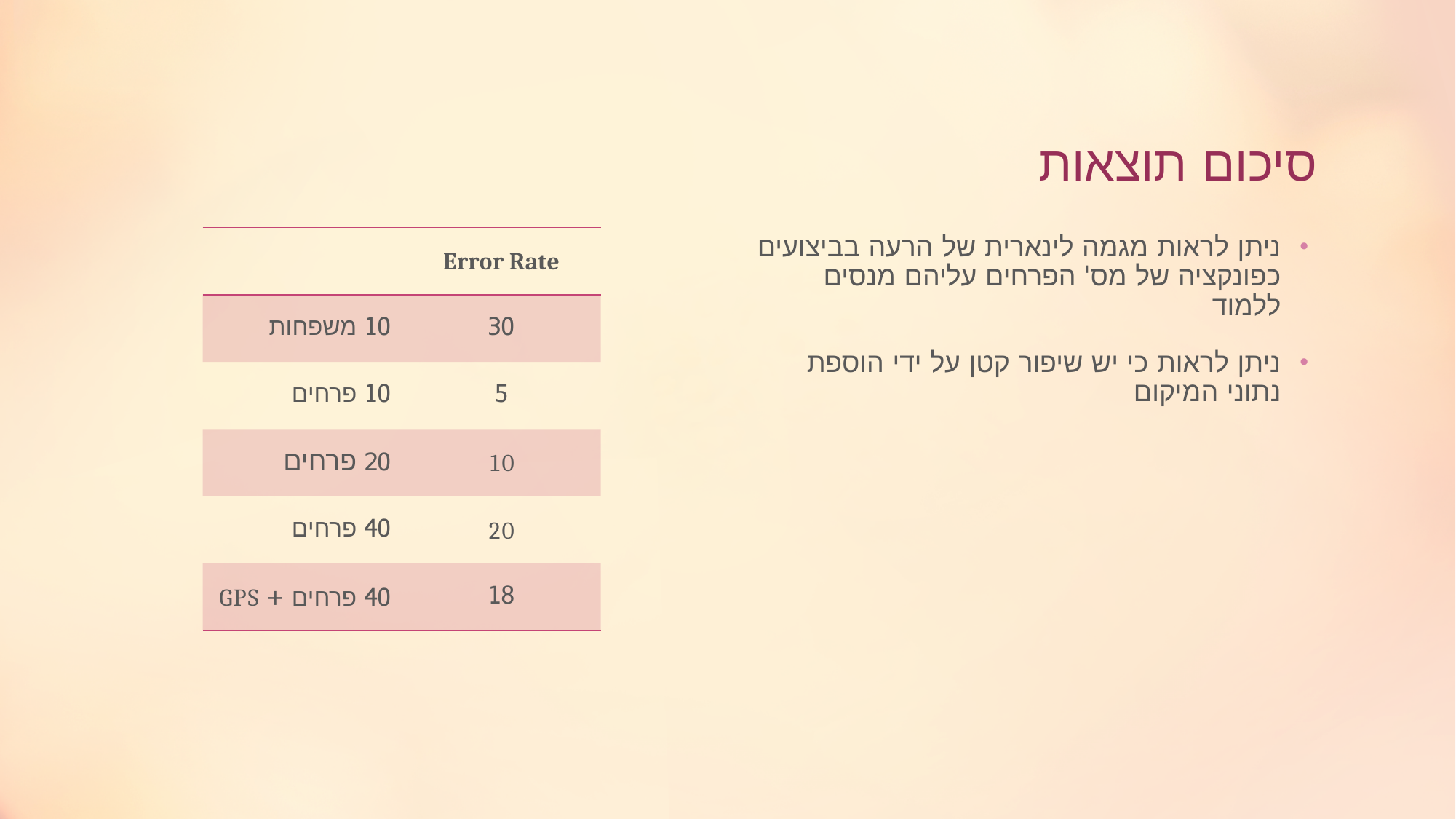

# סיכום תוצאות
|  | Error Rate |
| --- | --- |
| 10 משפחות | 30 |
| 10 פרחים | 5 |
| 20 פרחים | ‎10 |
| 40 פרחים | ‎20 |
| 40 פרחים + GPS | 18 |
ניתן לראות מגמה לינארית של הרעה בביצועים כפונקציה של מס' הפרחים עליהם מנסים ללמוד
ניתן לראות כי יש שיפור קטן על ידי הוספת נתוני המיקום